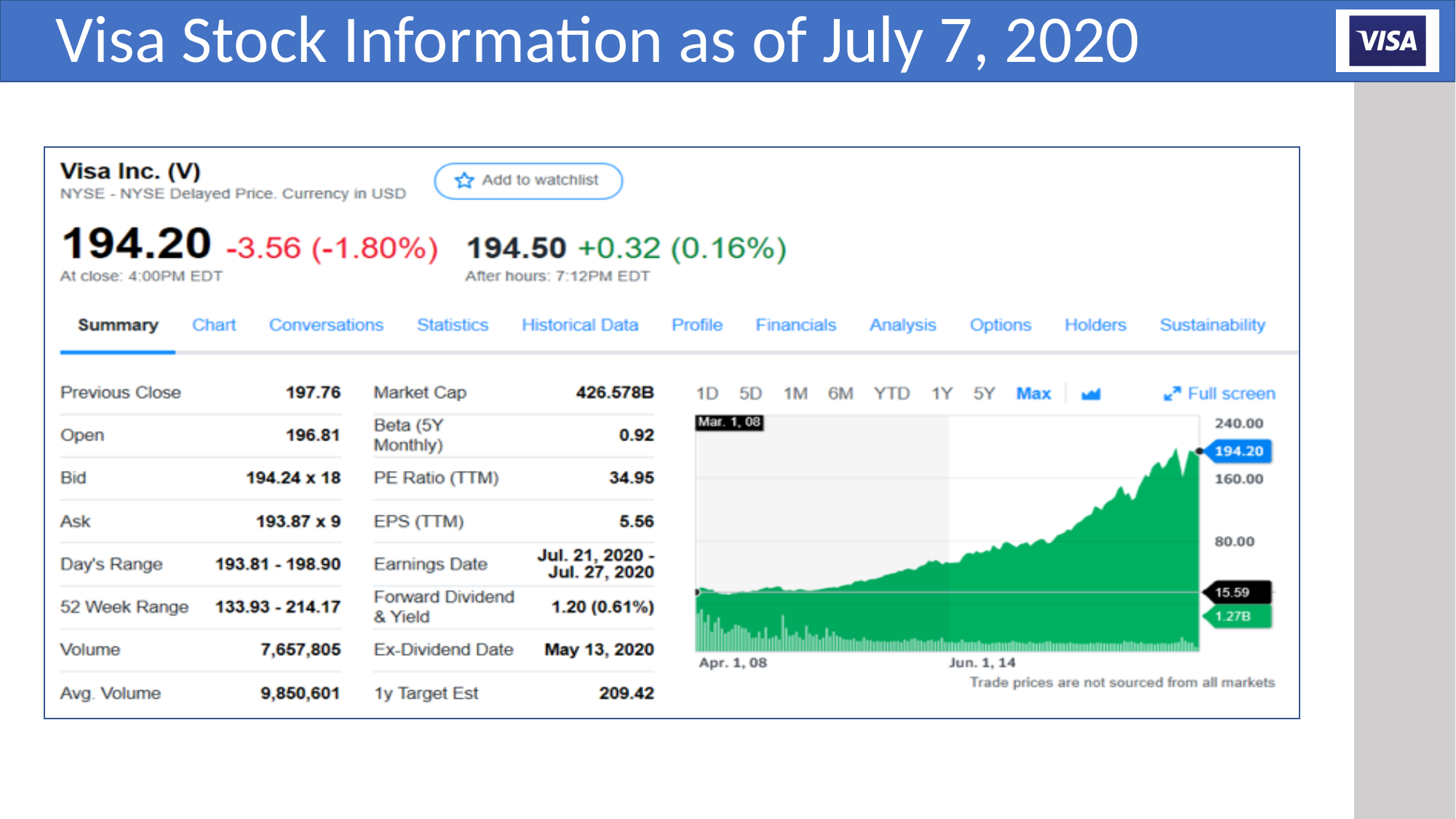

# Visa Stock Information as of July 7, 2020